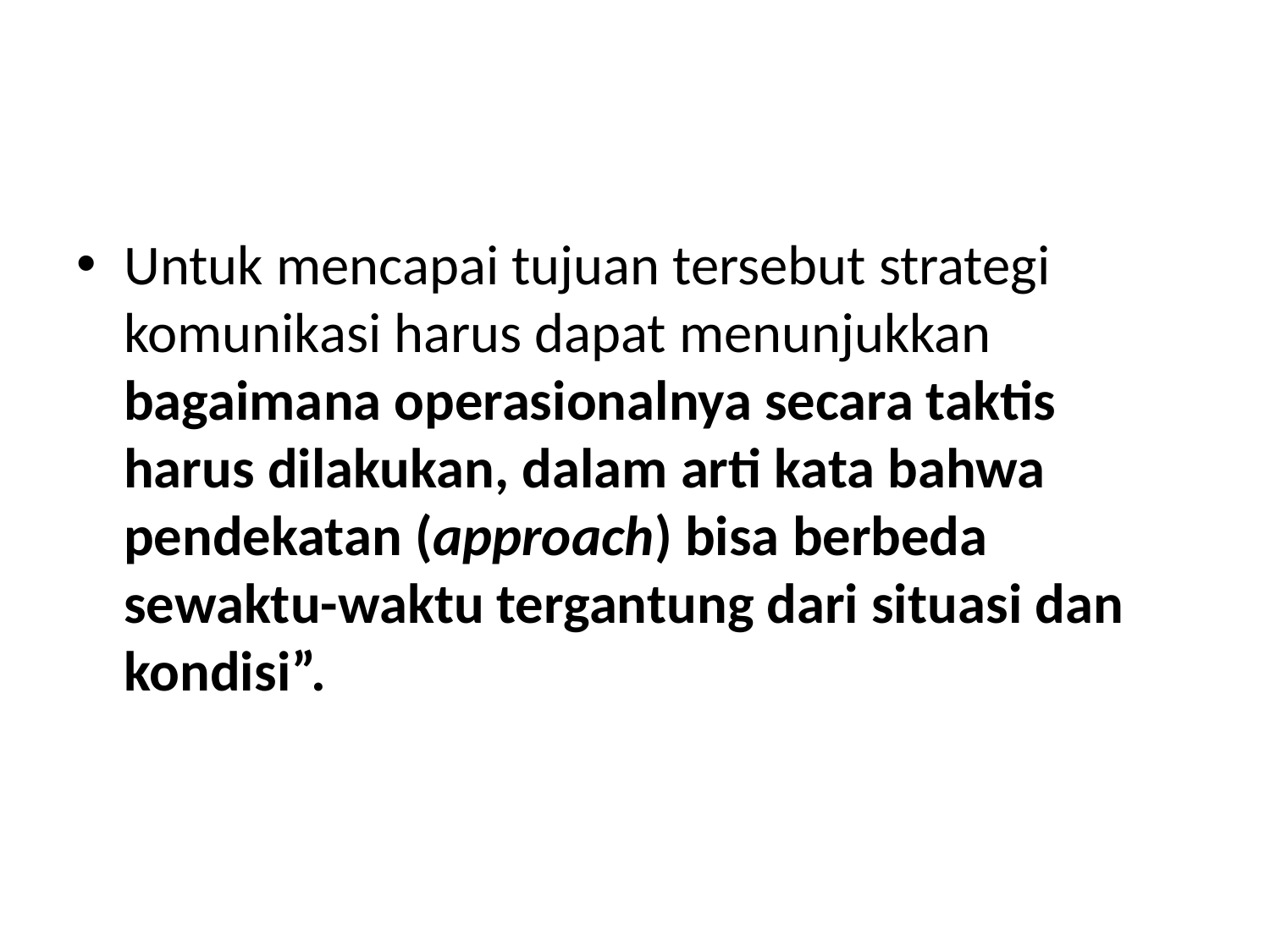

#
Untuk mencapai tujuan tersebut strategi komunikasi harus dapat menunjukkan bagaimana operasionalnya secara taktis harus dilakukan, dalam arti kata bahwa pendekatan (approach) bisa berbeda sewaktu-waktu tergantung dari situasi dan kondisi”.